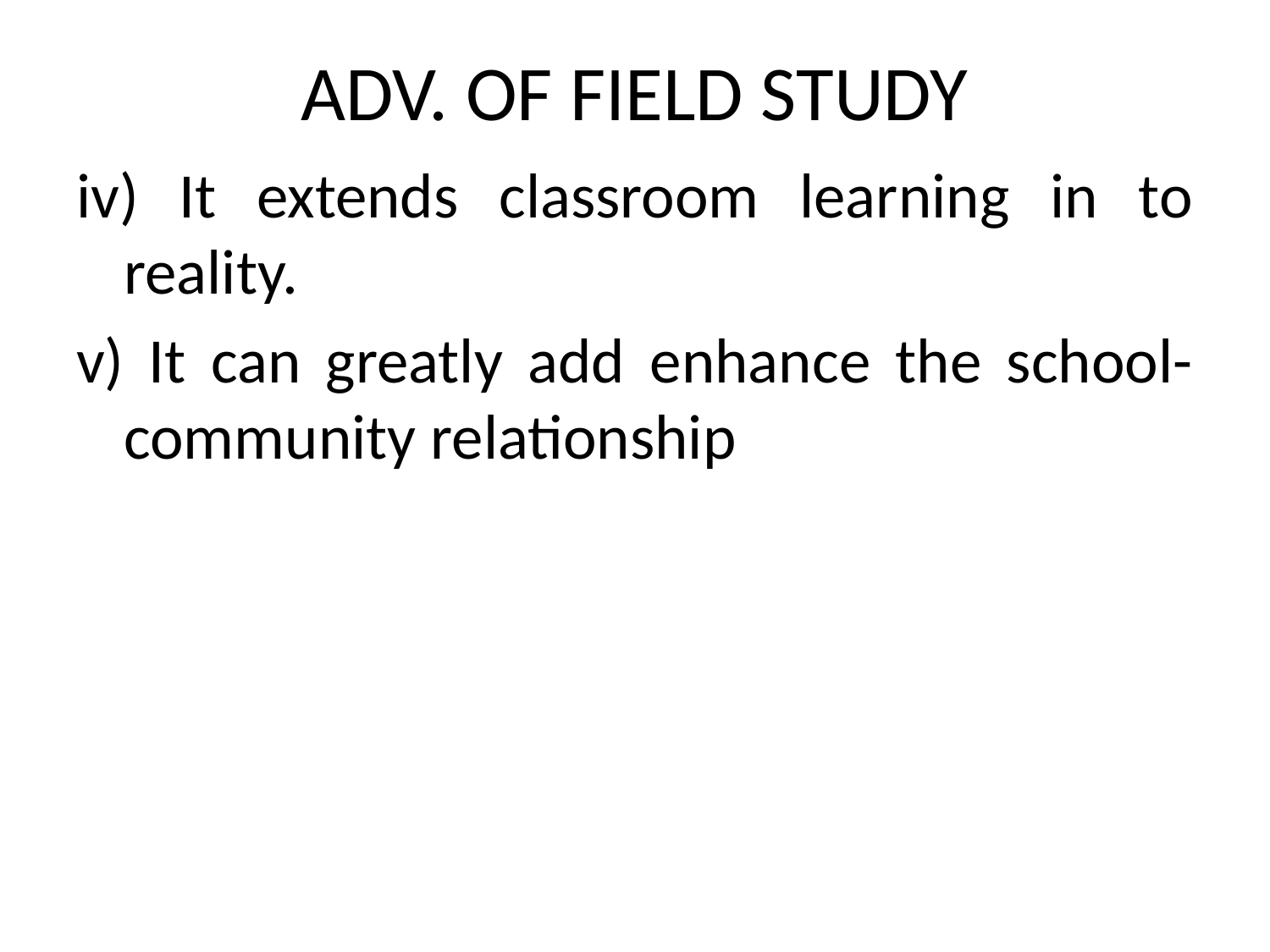

# ADV. OF FIELD STUDY
iv) It extends classroom learning in to reality.
v) It can greatly add enhance the school-community relationship